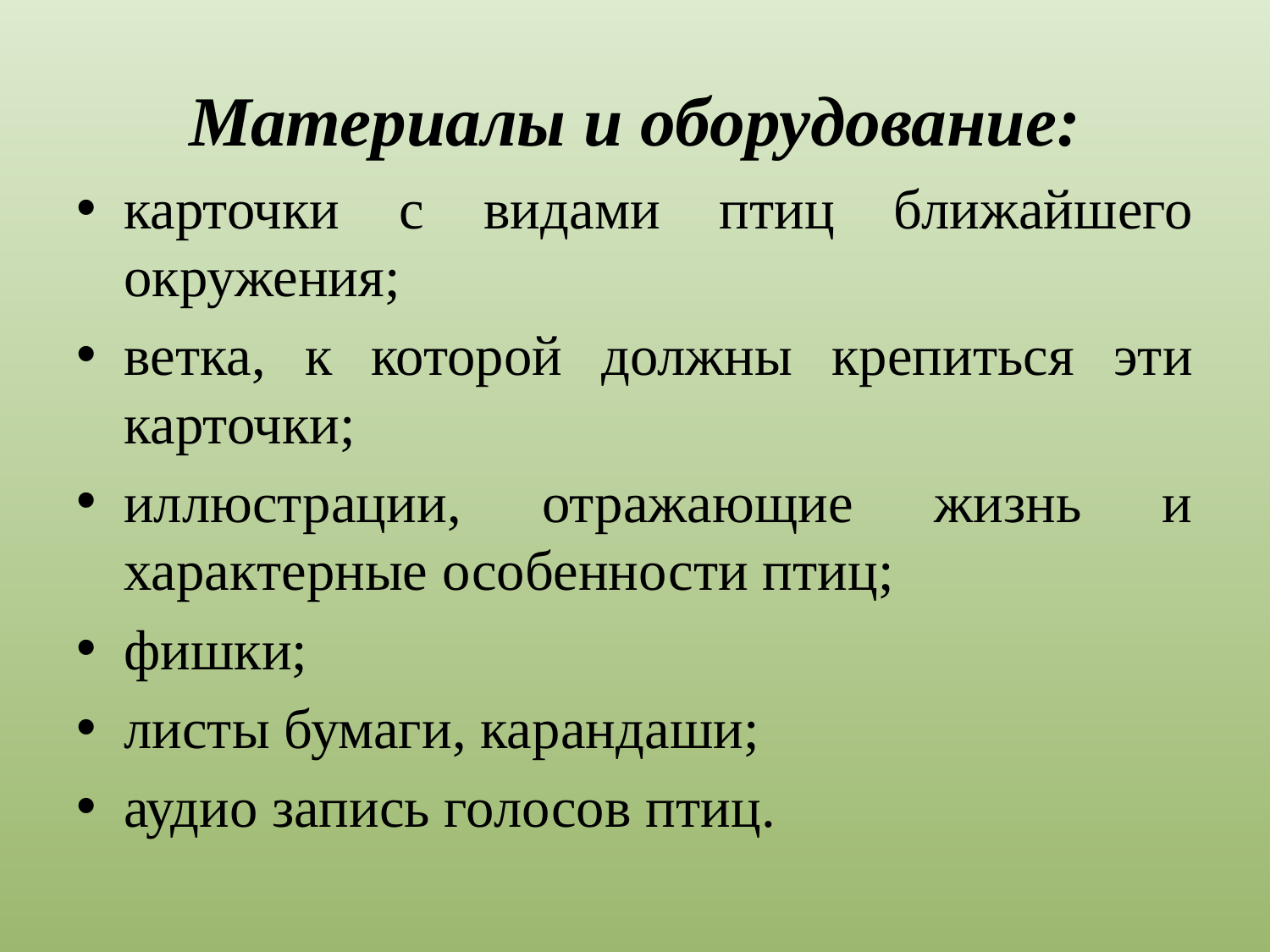

# Материалы и оборудование:
карточки с видами птиц ближайшего окружения;
ветка, к которой должны крепиться эти карточки;
иллюстрации, отражающие жизнь и характерные особенности птиц;
фишки;
листы бумаги, карандаши;
аудио запись голосов птиц.